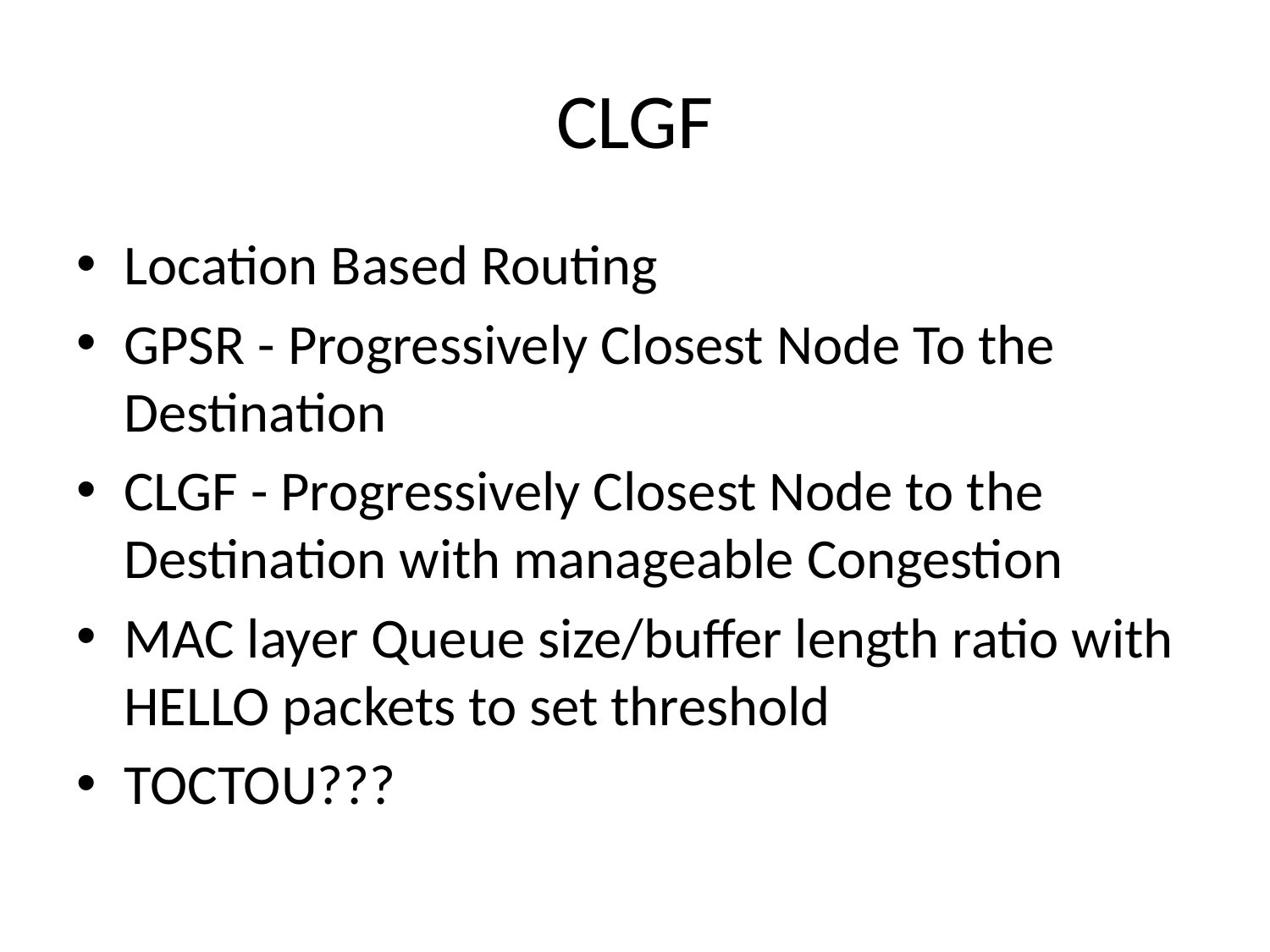

# CLGF
Location Based Routing
GPSR - Progressively Closest Node To the Destination
CLGF - Progressively Closest Node to the Destination with manageable Congestion
MAC layer Queue size/buffer length ratio with HELLO packets to set threshold
TOCTOU???